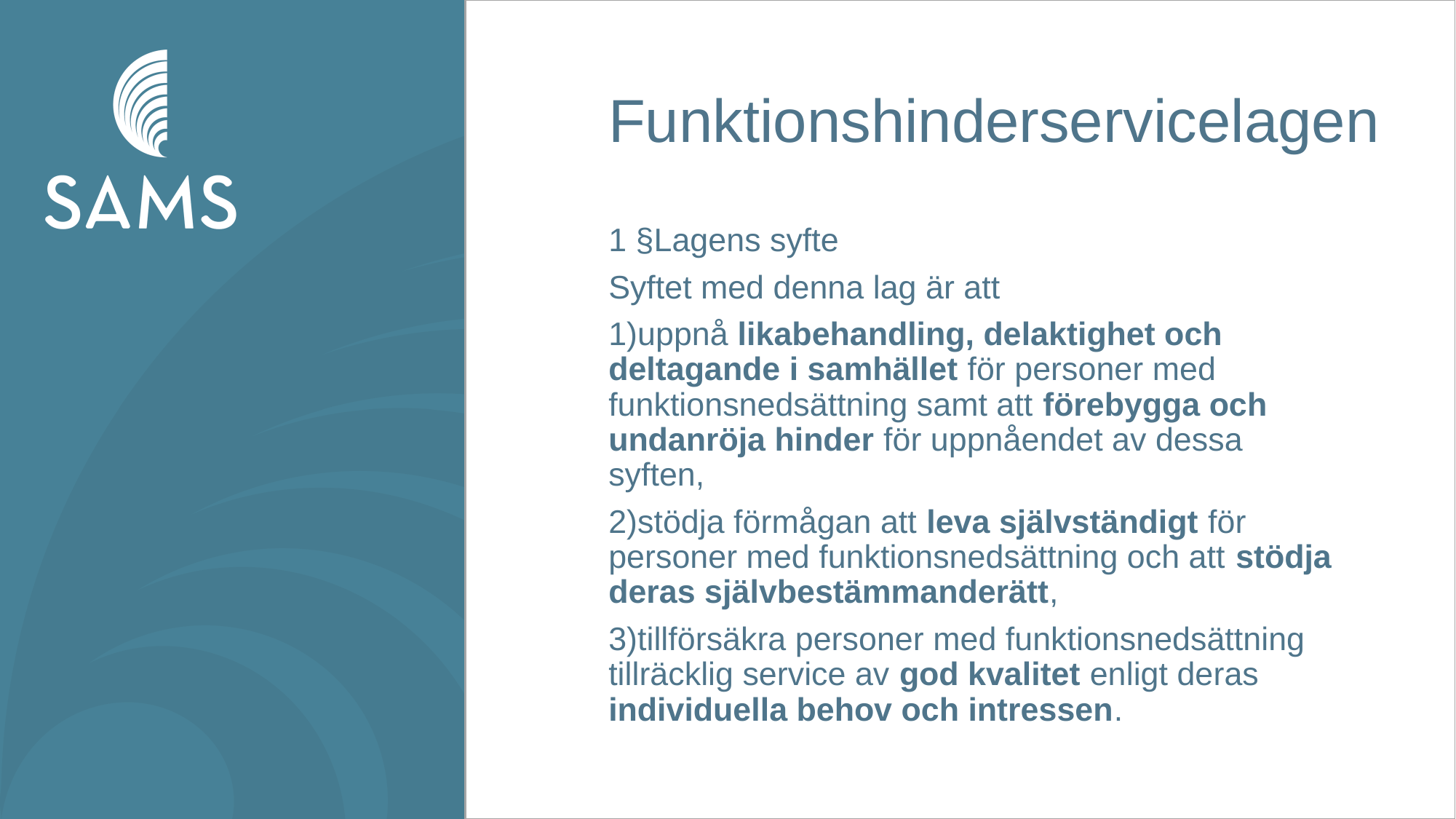

# Funktionshinderservicelagen

1 §Lagens syfte
Syftet med denna lag är att
1)uppnå likabehandling, delaktighet och deltagande i samhället för personer med funktionsnedsättning samt att förebygga och undanröja hinder för uppnåendet av dessa syften,
2)stödja förmågan att leva självständigt för personer med funktionsnedsättning och att stödja deras självbestämmanderätt,
3)tillförsäkra personer med funktionsnedsättning tillräcklig service av god kvalitet enligt deras individuella behov och intressen.